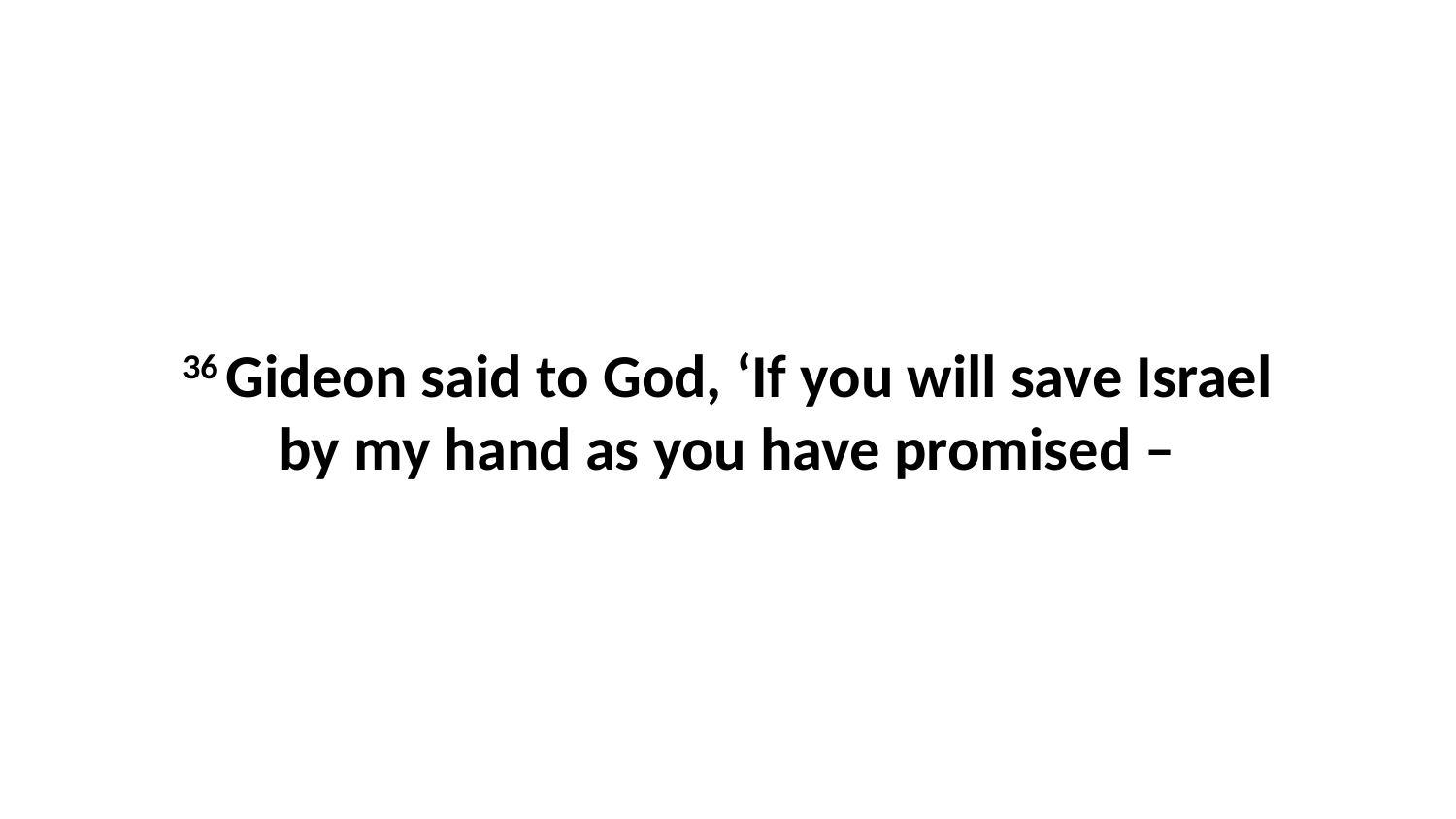

36 Gideon said to God, ‘If you will save Israel by my hand as you have promised –